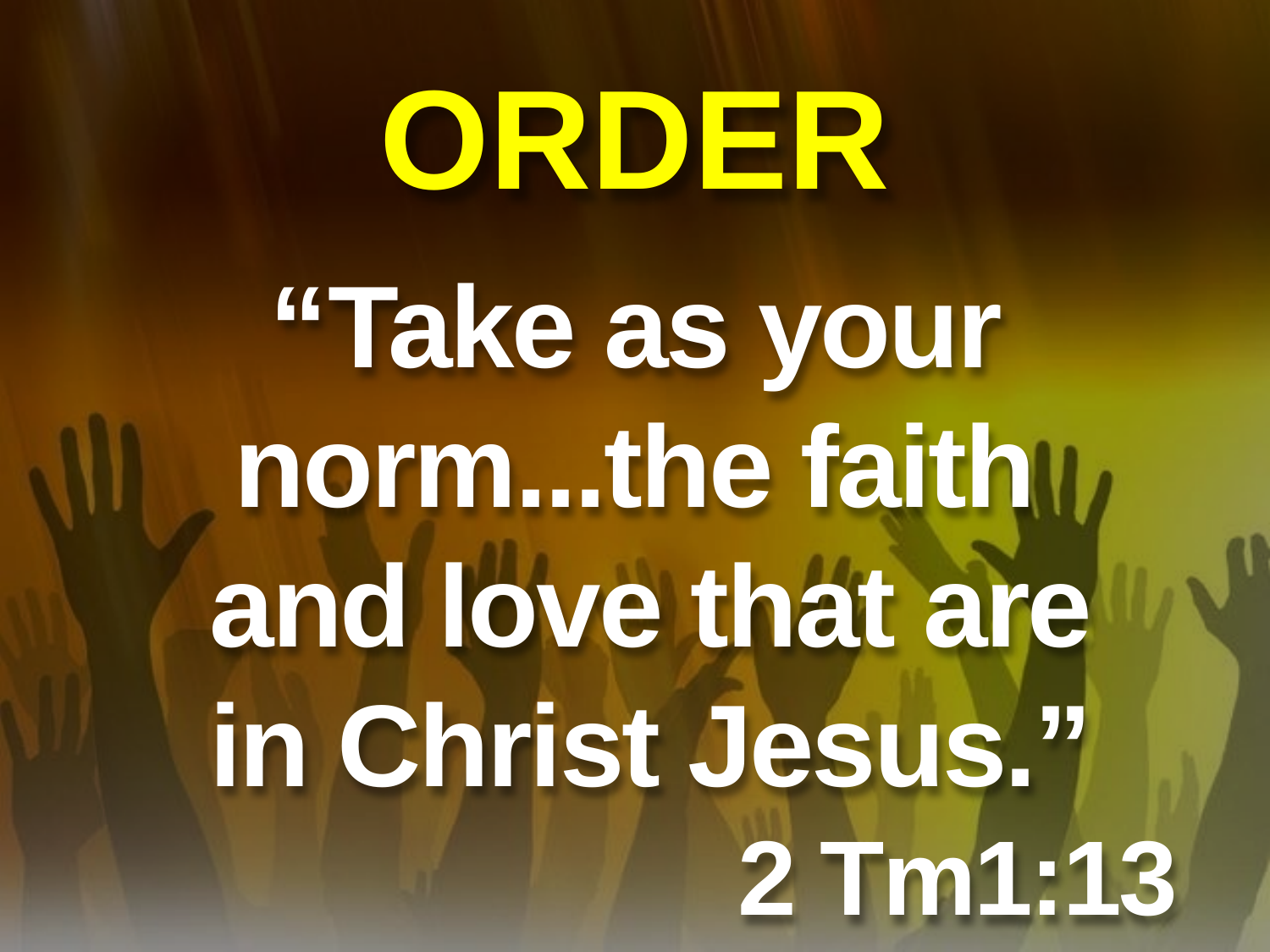

# ORDER
“Take as your norm...the faith
 and love that are
 in Christ Jesus.”
                        2 Tm1:13